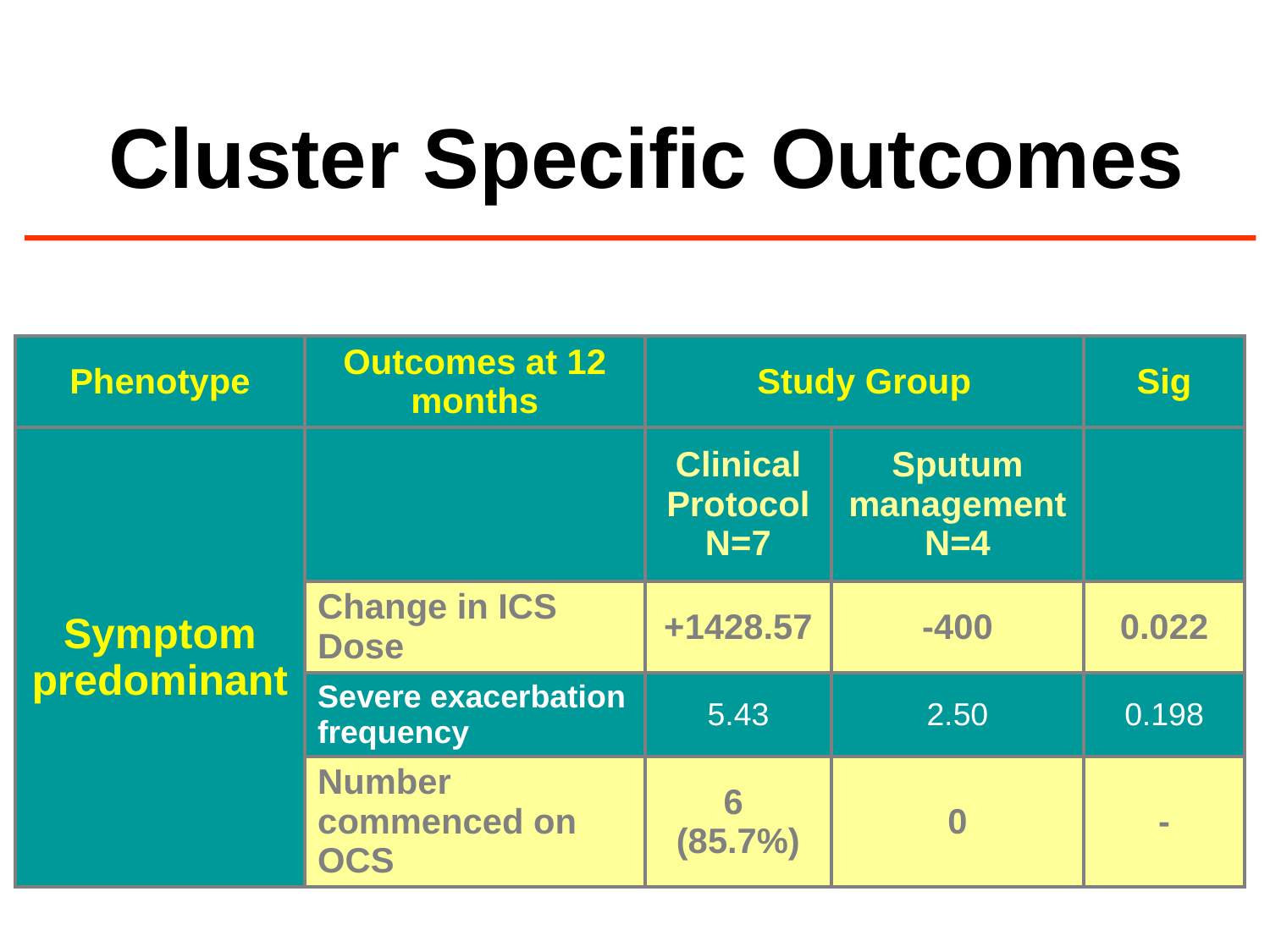

Cluster Specific Outcomes

| Phenotype | Outcomes at 12 months | Study Group |  | Sig |
| --- | --- | --- | --- | --- |
| Symptom predominant |  | Clinical Protocol N=7 | Sputum management N=4 |  |
|  | Change in ICS Dose | +1428.57 | -400 | 0.022 |
|  | Severe exacerbation frequency | 5.43 | 2.50 | 0.198 |
|  | Number commenced on OCS | 6 (85.7%) | 0 | - |